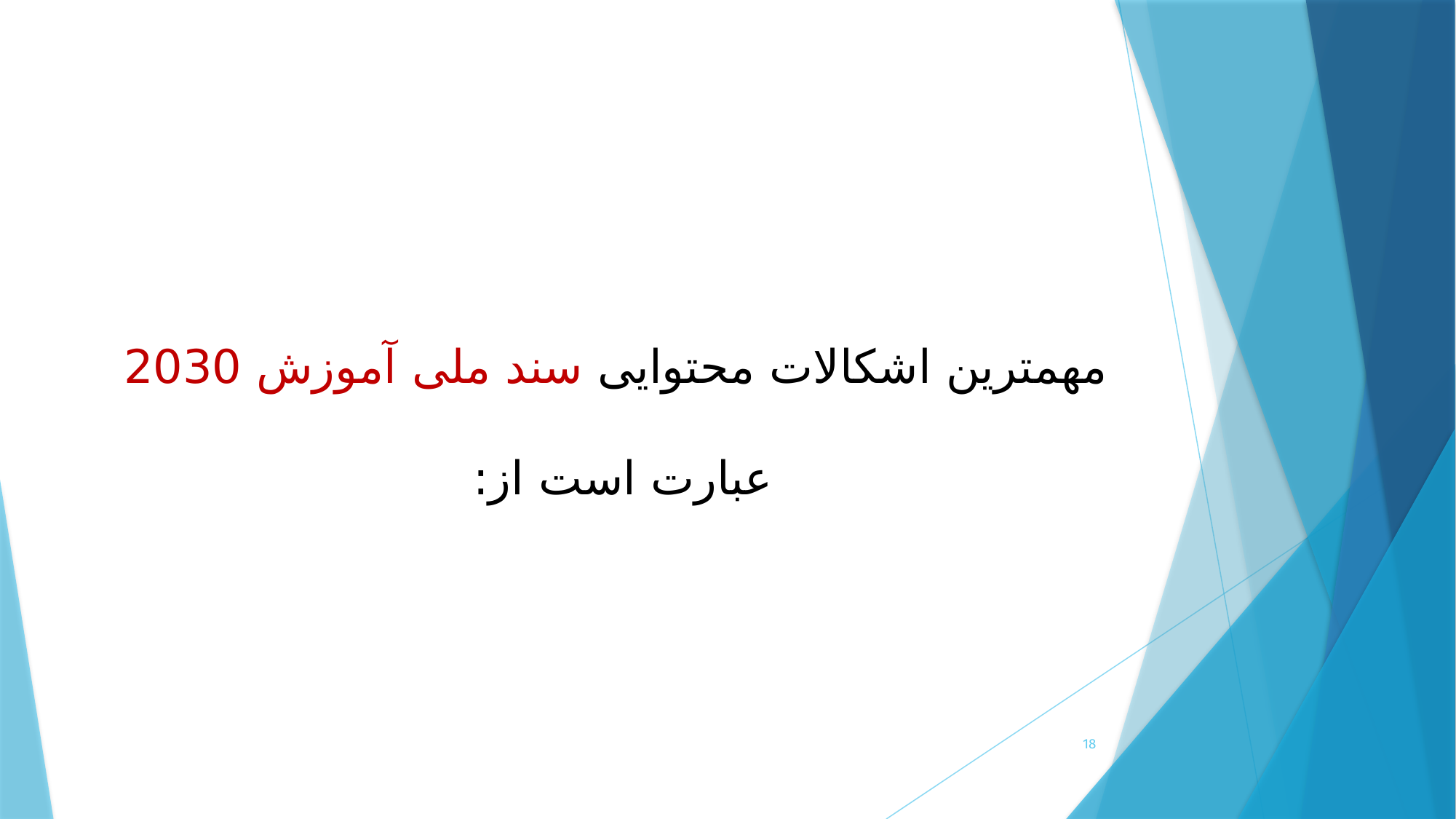

# مهم­ترین اشکالات محتوایی سند ملی آموزش 2030 عبارت است از:
18